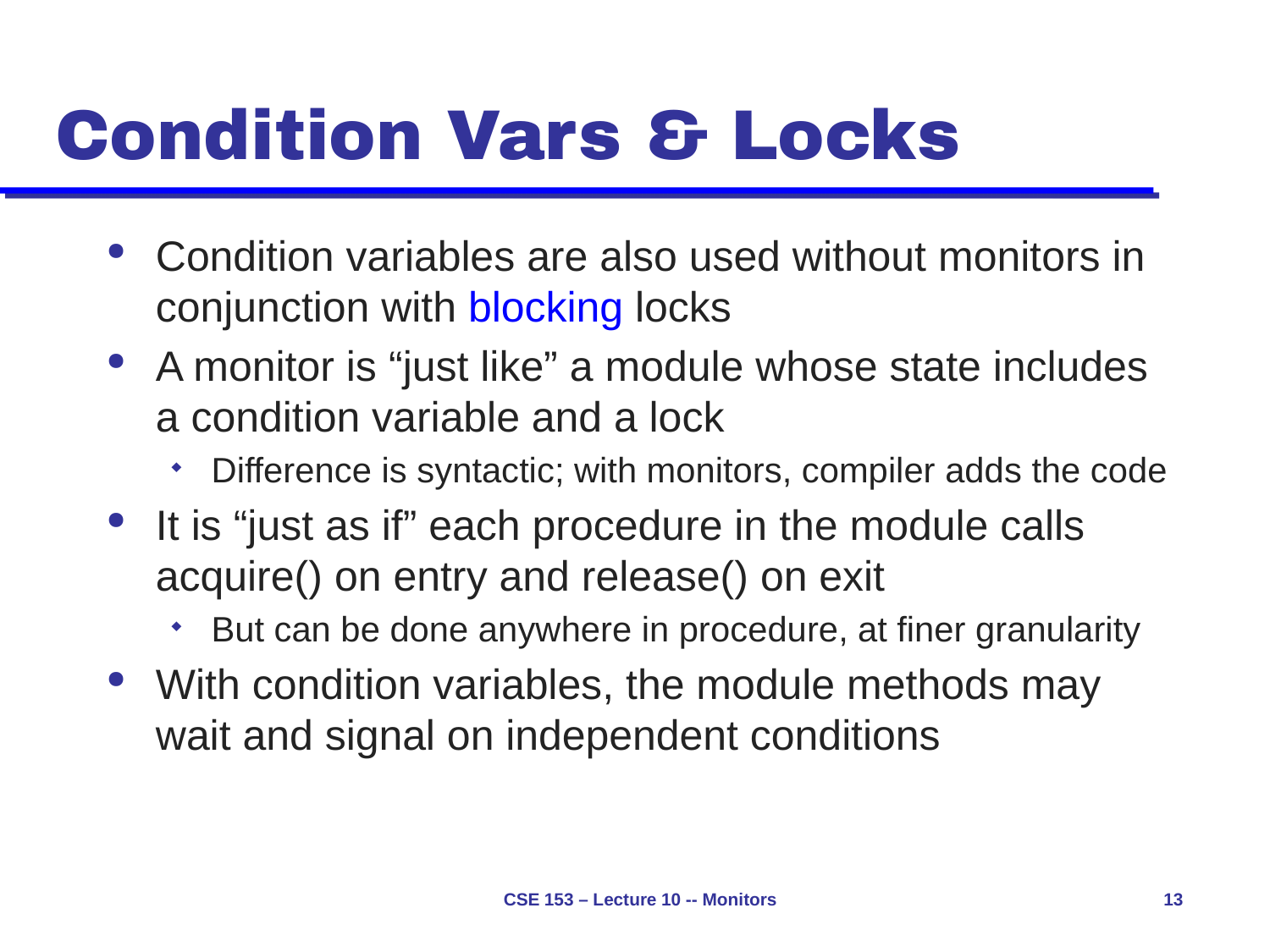

# Condition Vars & Locks
Condition variables are also used without monitors in conjunction with blocking locks
A monitor is “just like” a module whose state includes a condition variable and a lock
Difference is syntactic; with monitors, compiler adds the code
It is “just as if” each procedure in the module calls acquire() on entry and release() on exit
But can be done anywhere in procedure, at finer granularity
With condition variables, the module methods may wait and signal on independent conditions
CSE 153 – Lecture 10 -- Monitors
13